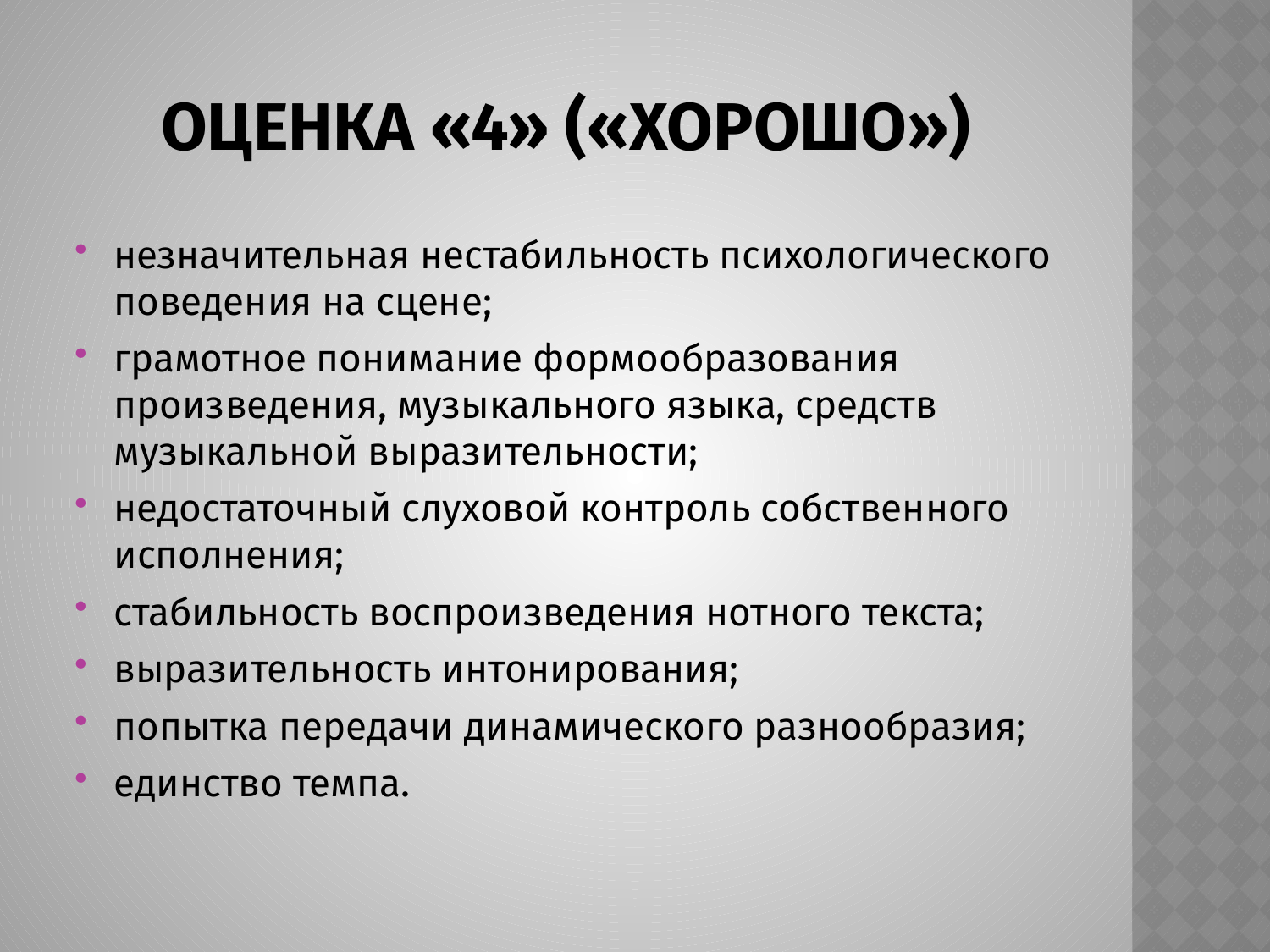

# Оценка «4» («хорошо»)
незначительная нестабильность психологического поведения на сцене;
грамотное понимание формообразования произведения, музыкального языка, средств музыкальной выразительности;
недостаточный слуховой контроль собственного исполнения;
стабильность воспроизведения нотного текста;
выразительность интонирования;
попытка передачи динамического разнообразия;
единство темпа.